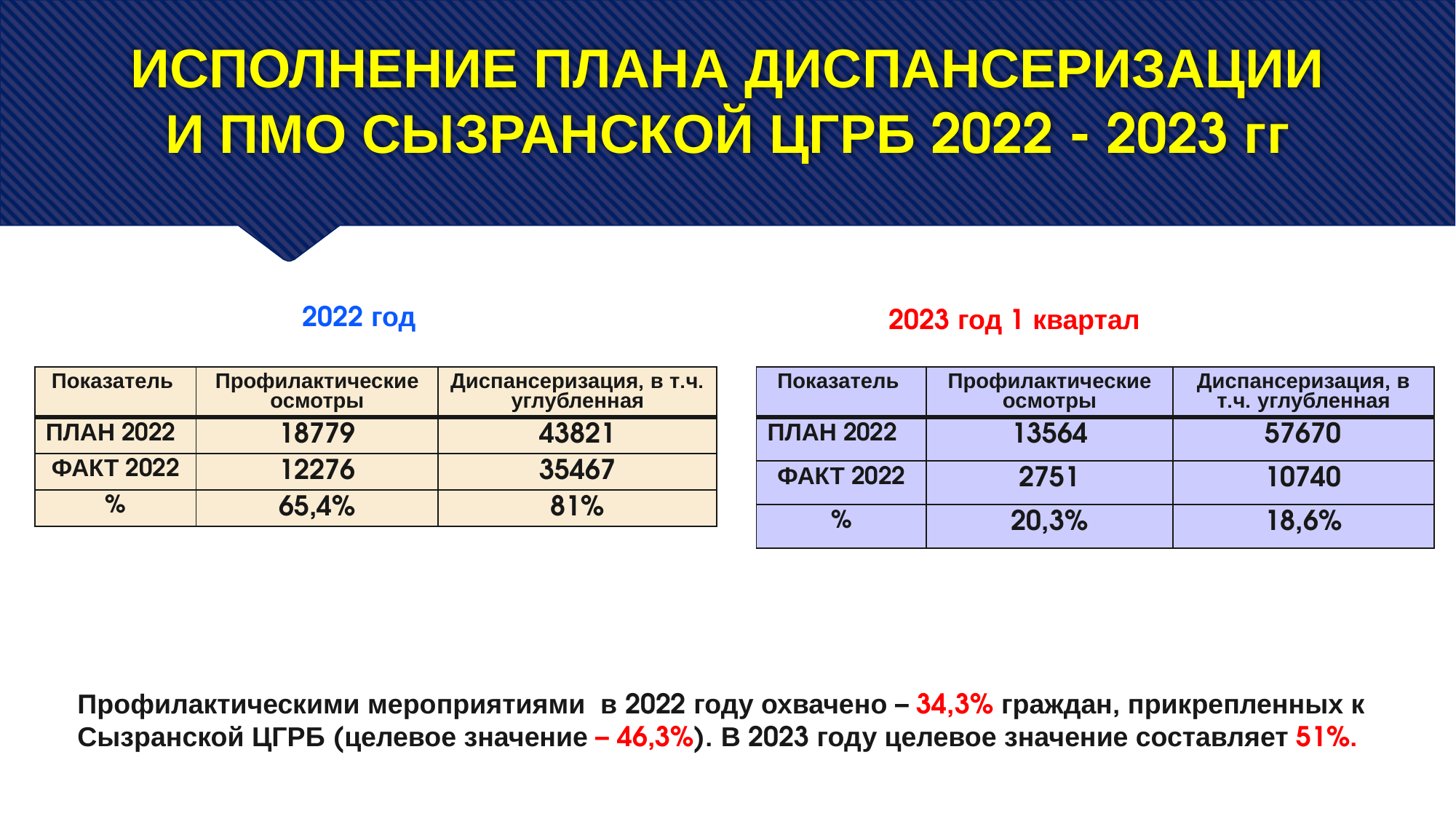

# ИСПОЛНЕНИЕ ПЛАНА ДИСПАНСЕРИЗАЦИИ И ПМО СЫЗРАНСКОЙ ЦГРБ 2022 - 2023 гг
2022 год
2023 год 1 квартал
| Показатель | Профилактические осмотры | Диспансеризация, в т.ч. углубленная |
| --- | --- | --- |
| ПЛАН 2022 | 13564 | 57670 |
| ФАКТ 2022 | 2751 | 10740 |
| % | 20,3% | 18,6% |
| Показатель | Профилактические осмотры | Диспансеризация, в т.ч. углубленная |
| --- | --- | --- |
| ПЛАН 2022 | 18779 | 43821 |
| ФАКТ 2022 | 12276 | 35467 |
| % | 65,4% | 81% |
Профилактическими мероприятиями  в 2022 году охвачено – 34,3% граждан, прикрепленных к Сызранской ЦГРБ (целевое значение – 46,3%). В 2023 году целевое значение составляет 51%.